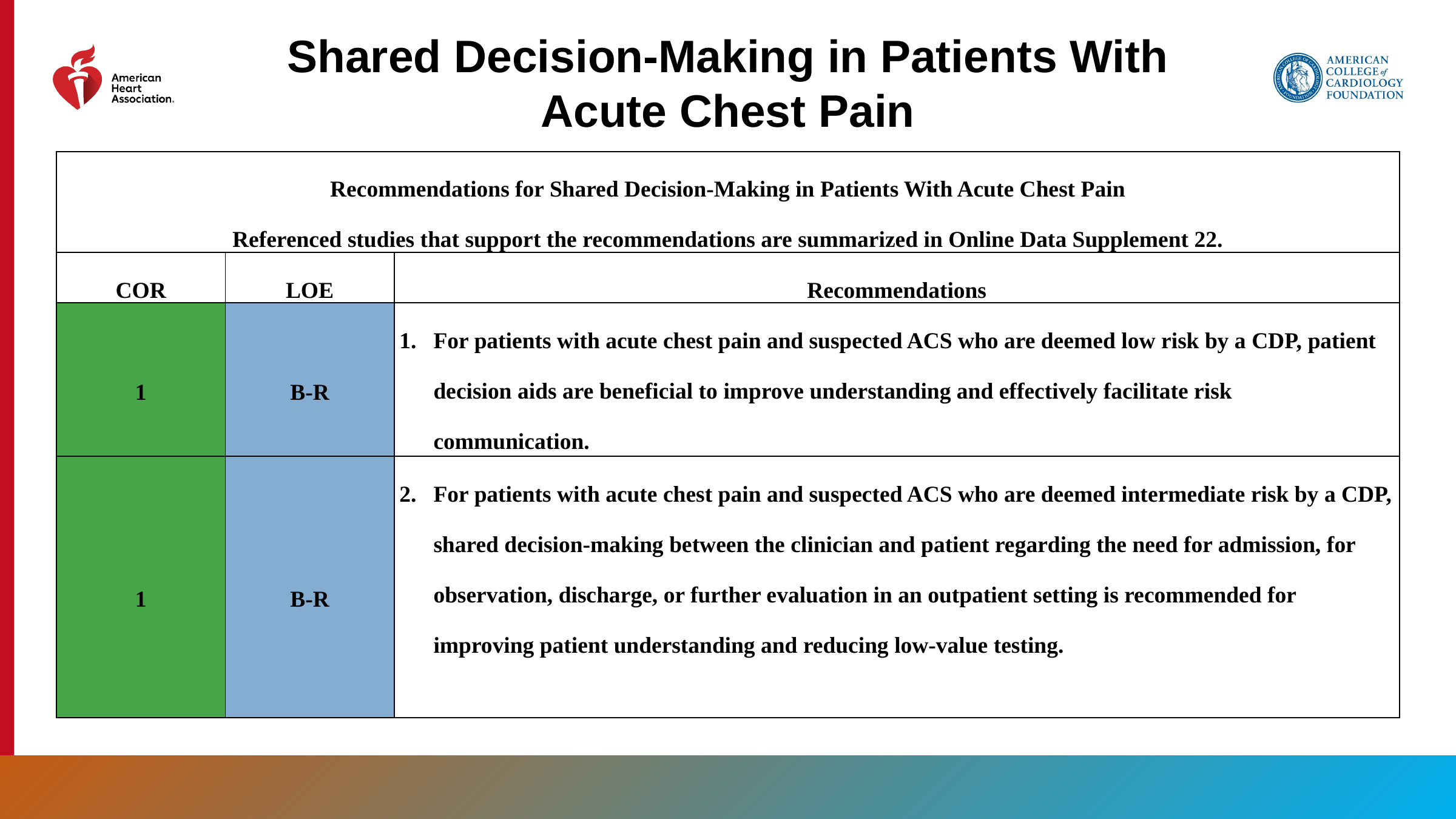

Shared Decision-Making in Patients With Acute Chest Pain
| Recommendations for Shared Decision-Making in Patients With Acute Chest Pain Referenced studies that support the recommendations are summarized in Online Data Supplement 22. |  |  |
| --- | --- | --- |
| COR | LOE | Recommendations |
| 1 | B-R | For patients with acute chest pain and suspected ACS who are deemed low risk by a CDP, patient decision aids are beneficial to improve understanding and effectively facilitate risk communication. |
| 1 | B-R | For patients with acute chest pain and suspected ACS who are deemed intermediate risk by a CDP, shared decision-making between the clinician and patient regarding the need for admission, for observation, discharge, or further evaluation in an outpatient setting is recommended for improving patient understanding and reducing low-value testing. |
74